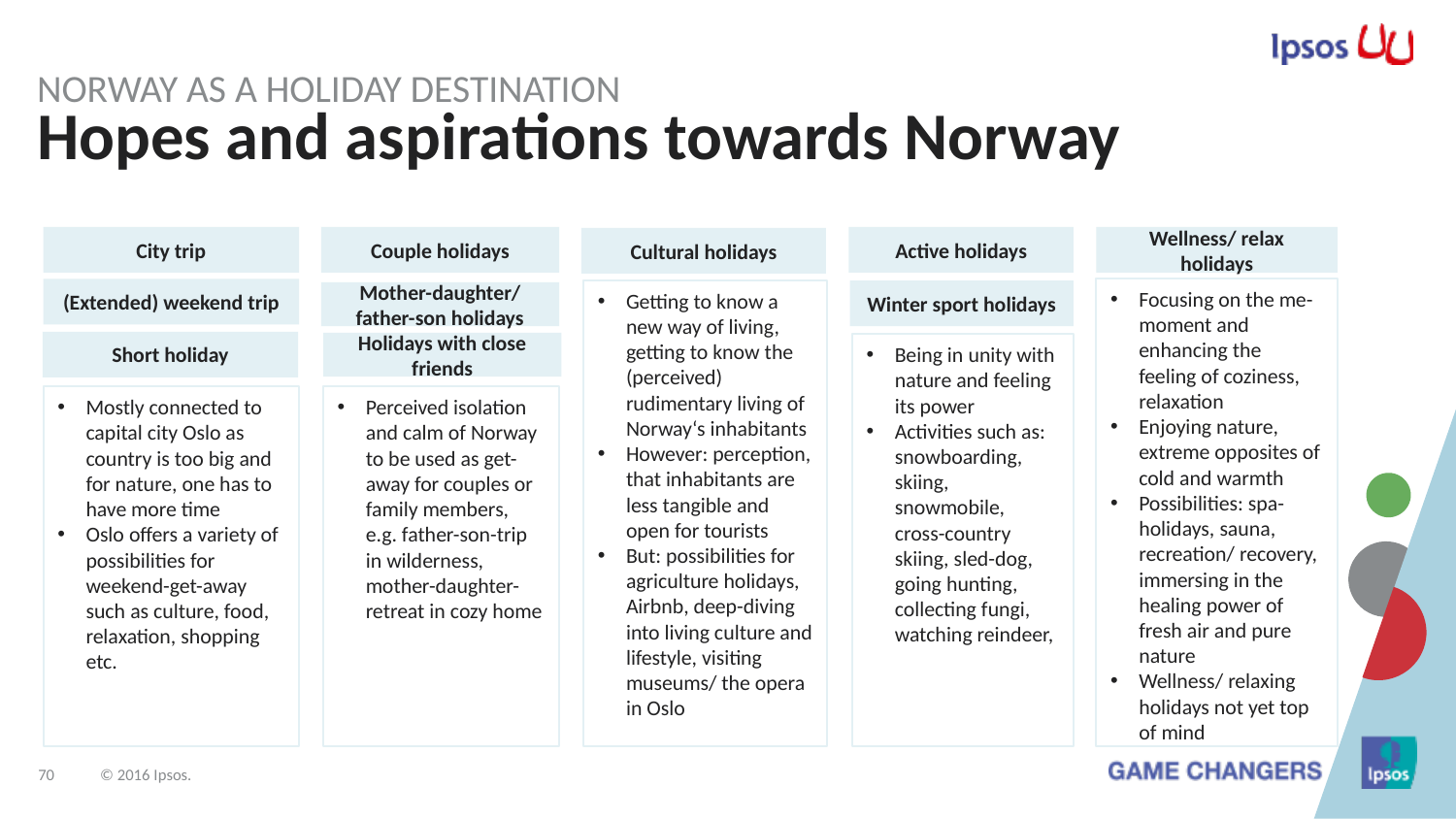

Norway as a holiday destination
# Hopes and aspirations towards Norway
Active holidays
Couple holidays
City trip
Wellness/ relax holidays
Cultural holidays
(Extended) weekend trip
Focusing on the me-moment and enhancing the feeling of coziness, relaxation
Enjoying nature, extreme opposites of cold and warmth
Possibilities: spa-holidays, sauna, recreation/ recovery, immersing in the healing power of fresh air and pure nature
Wellness/ relaxing holidays not yet top of mind
Getting to know a new way of living, getting to know the (perceived) rudimentary living of Norway‘s inhabitants
However: perception, that inhabitants are less tangible and open for tourists
But: possibilities for agriculture holidays, Airbnb, deep-diving into living culture and lifestyle, visiting museums/ the opera in Oslo
Winter sport holidays
Mother-daughter/ father-son holidays
Short holiday
Holidays with close friends
Being in unity with nature and feeling its power
Activities such as: snowboarding, skiing, snowmobile, cross-country skiing, sled-dog, going hunting, collecting fungi, watching reindeer,
Mostly connected to capital city Oslo as country is too big and for nature, one has to have more time
Oslo offers a variety of possibilities for weekend-get-away such as culture, food, relaxation, shopping etc.
Perceived isolation and calm of Norway to be used as get-away for couples or family members, e.g. father-son-trip in wilderness, mother-daughter-retreat in cozy home